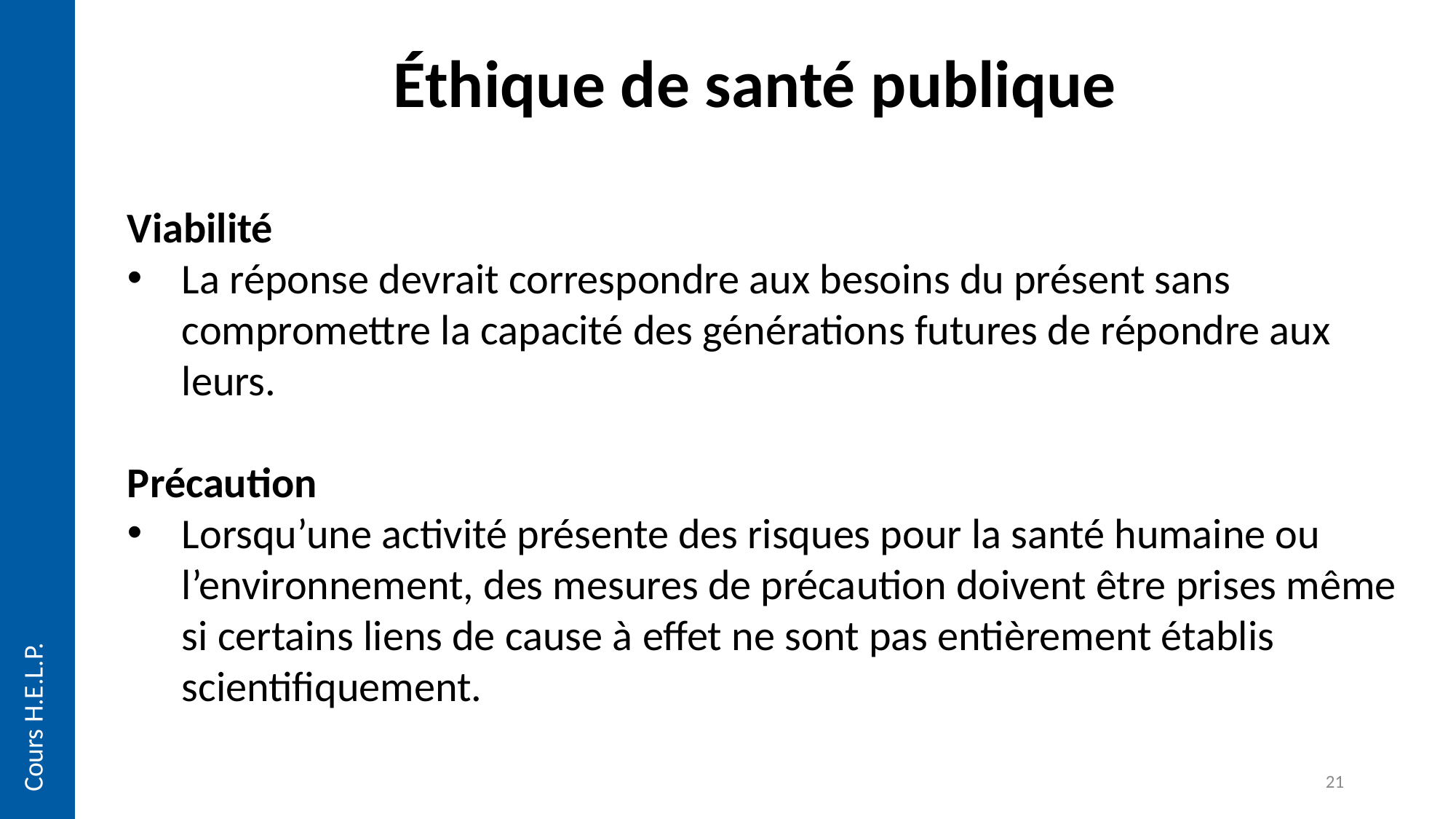

Éthique de santé publique

Viabilité
La réponse devrait correspondre aux besoins du présent sans compromettre la capacité des générations futures de répondre aux leurs.

Précaution
Lorsqu’une activité présente des risques pour la santé humaine ou l’environnement, des mesures de précaution doivent être prises même si certains liens de cause à effet ne sont pas entièrement établis scientifiquement.
Cours H.E.L.P.
21